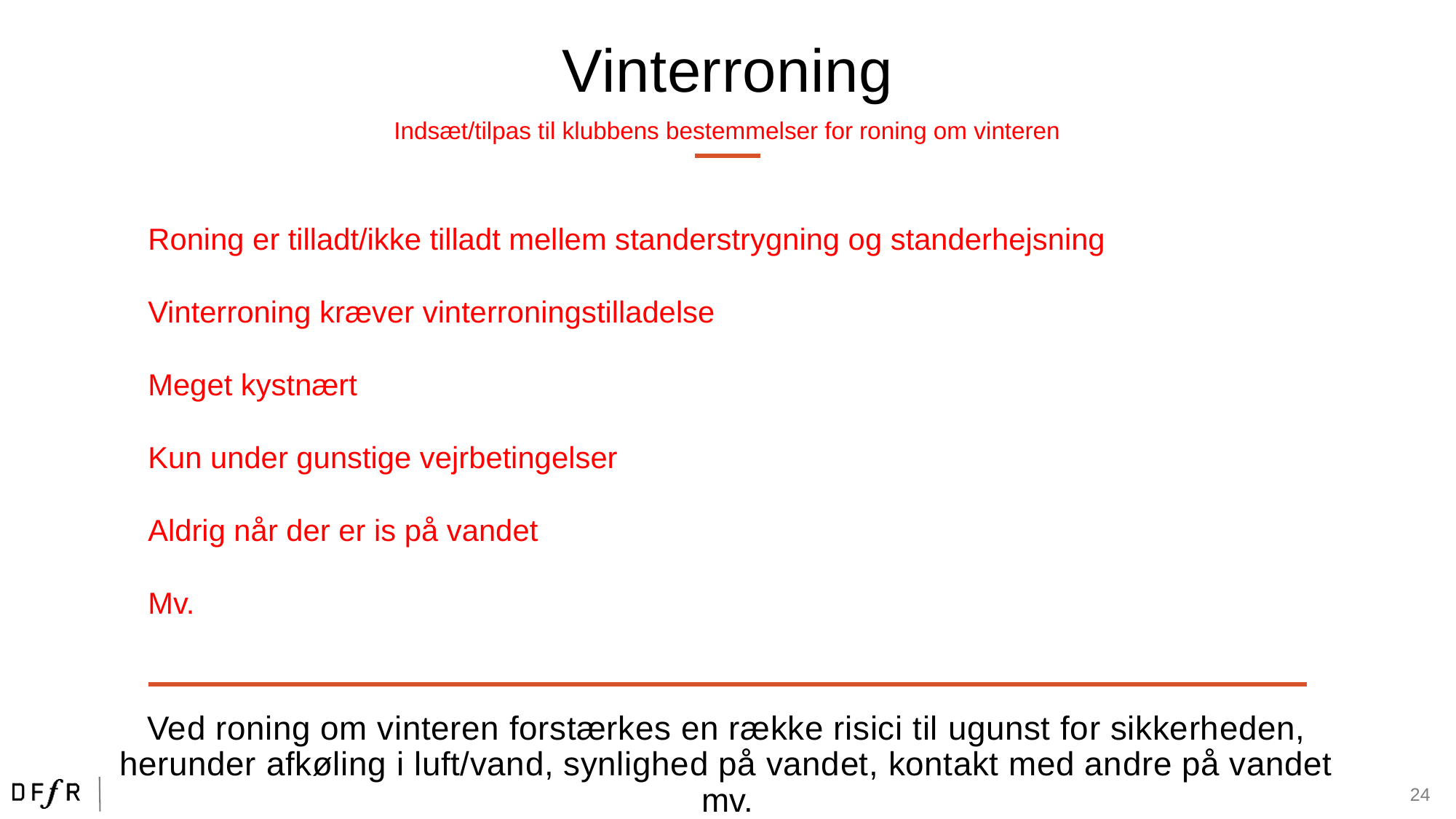

Vinterroning
Indsæt/tilpas til klubbens bestemmelser for roning om vinteren
Roning er tilladt/ikke tilladt mellem standerstrygning og standerhejsning
Vinterroning kræver vinterroningstilladelse
Meget kystnært
Kun under gunstige vejrbetingelser
Aldrig når der er is på vandet
Mv.
Ved roning om vinteren forstærkes en række risici til ugunst for sikkerheden, herunder afkøling i luft/vand, synlighed på vandet, kontakt med andre på vandet mv.